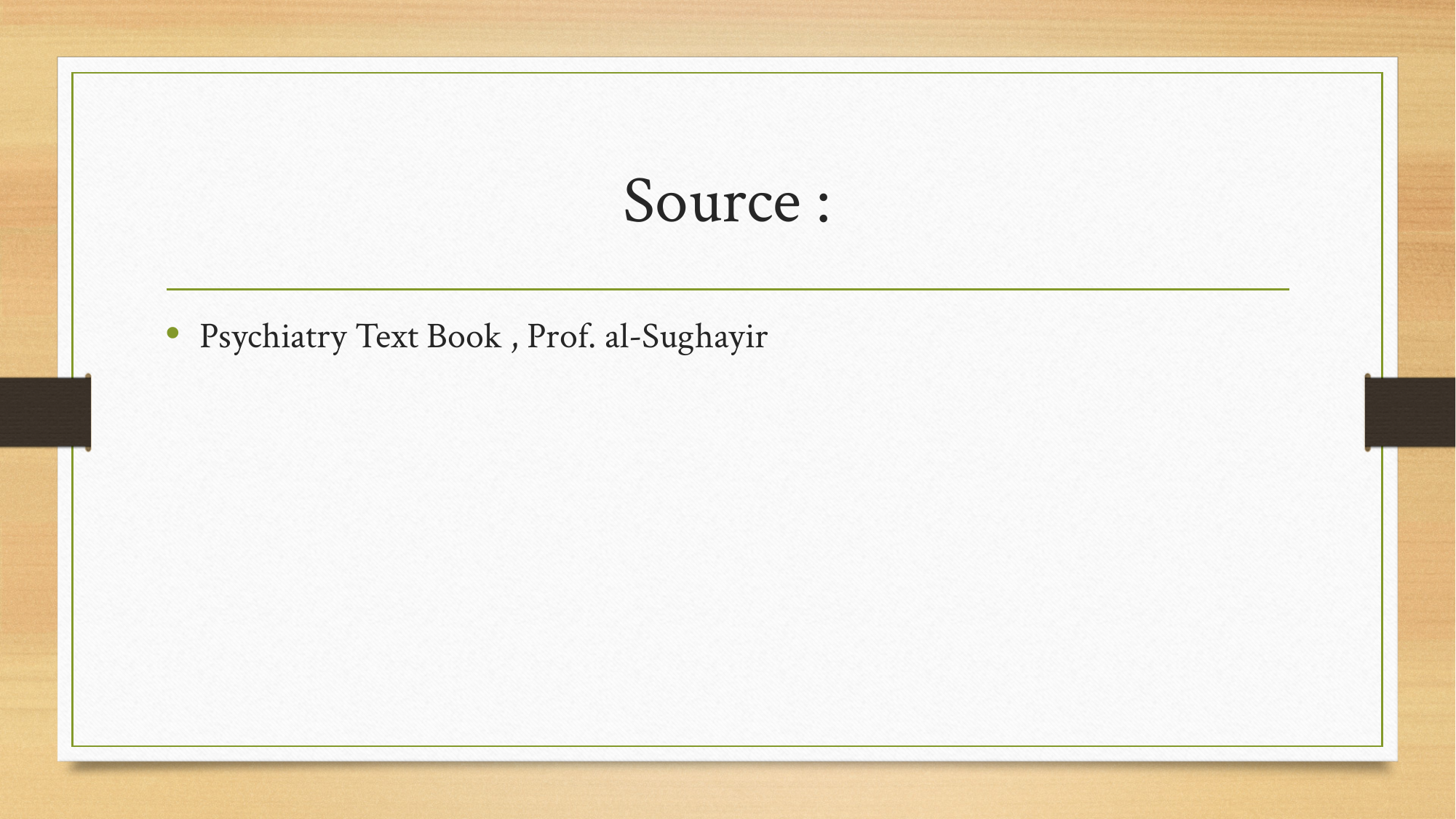

# Source :
Psychiatry Text Book , Prof. al-Sughayir